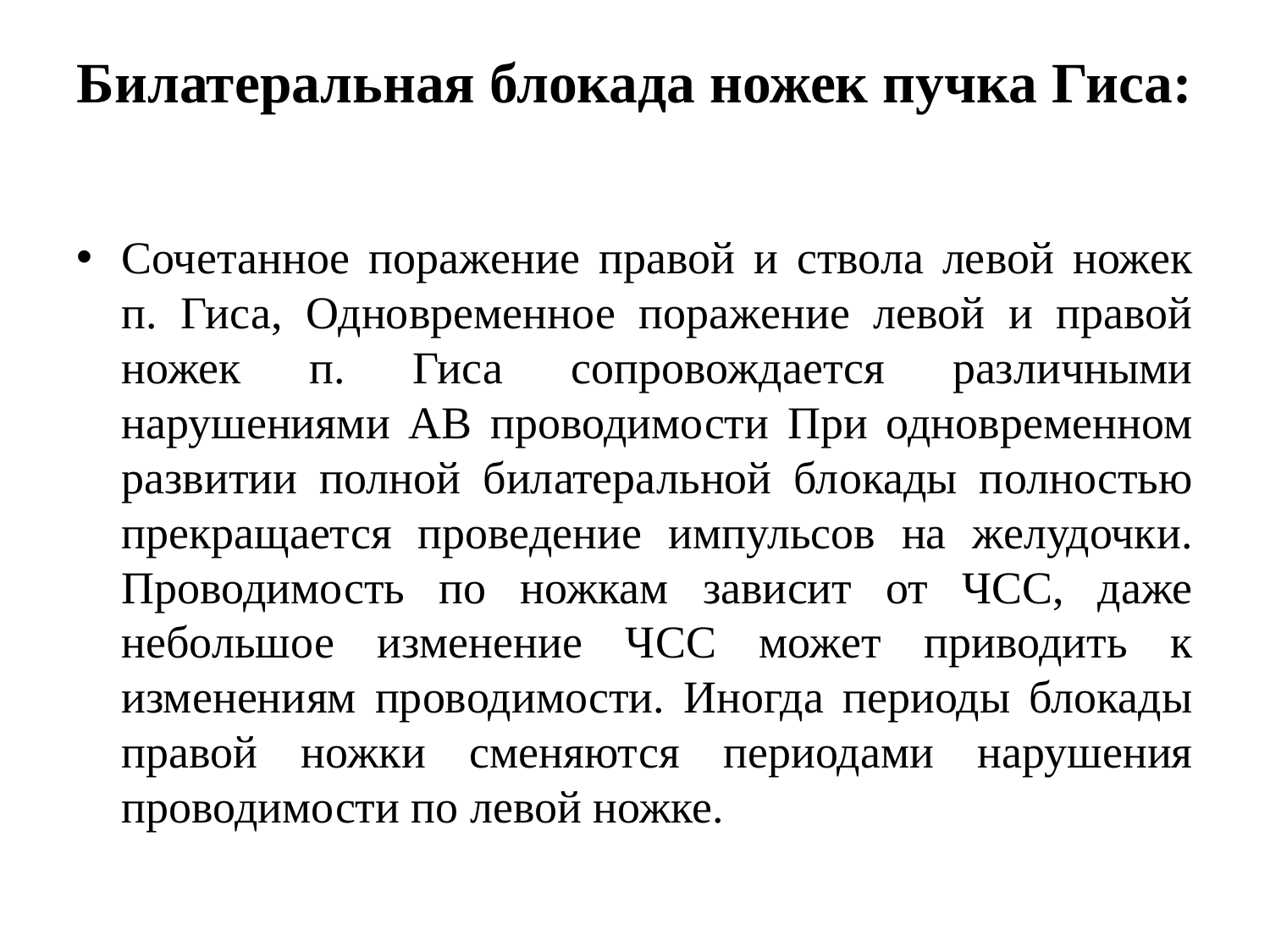

# Билатеральная блокада ножек пучка Гиса:
Сочетанное поражение правой и ствола левой ножек п. Гиса, Одновременное поражение левой и правой ножек п. Гиса сопровождается различными нарушениями АВ проводимости При одновременном развитии полной билатеральной блокады полностью прекращается проведение импульсов на желудочки. Проводимость по ножкам зависит от ЧСС, даже небольшое изменение ЧСС может приводить к изменениям проводимости. Иногда периоды блокады правой ножки сменяются периодами нарушения проводимости по левой ножке.